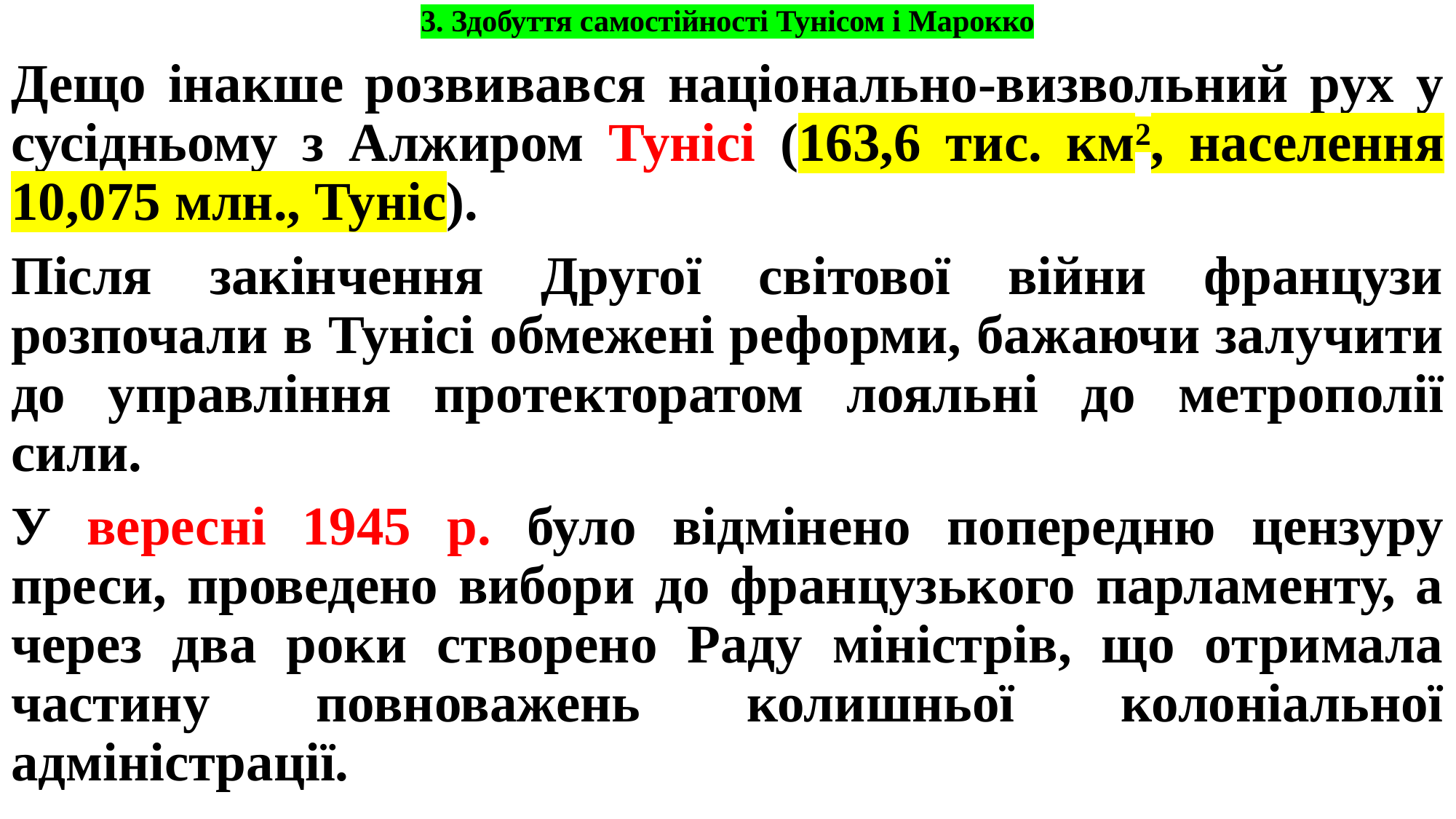

# 3. Здобуття самостійності Тунісом і Марокко
Дещо інакше розвивався національно-визвольний рух у сусідньому з Алжиром Тунісі (163,6 тис. км2, населення 10,075 млн., Туніс).
Після закінчення Другої світової війни французи розпочали в Тунісі обмежені реформи, бажаючи залучити до управління протекторатом лояльні до метрополії сили.
У вересні 1945 р. було відмінено попередню цензуру преси, проведено вибори до французького парламенту, а через два роки створено Раду міністрів, що отримала частину повноважень колишньої колоніальної адміністрації.